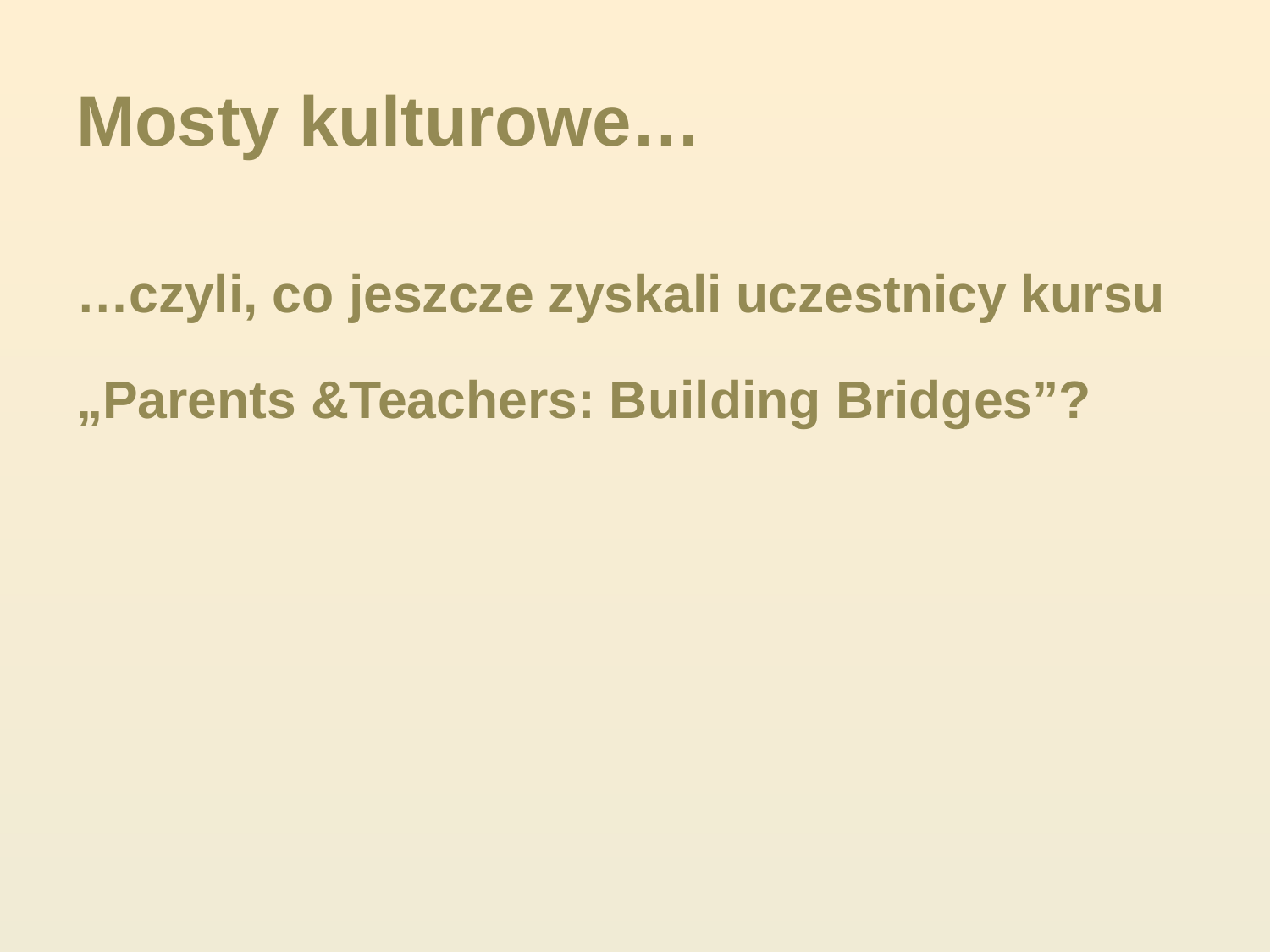

# Mosty kulturowe…
…czyli, co jeszcze zyskali uczestnicy kursu
„Parents &Teachers: Building Bridges”?